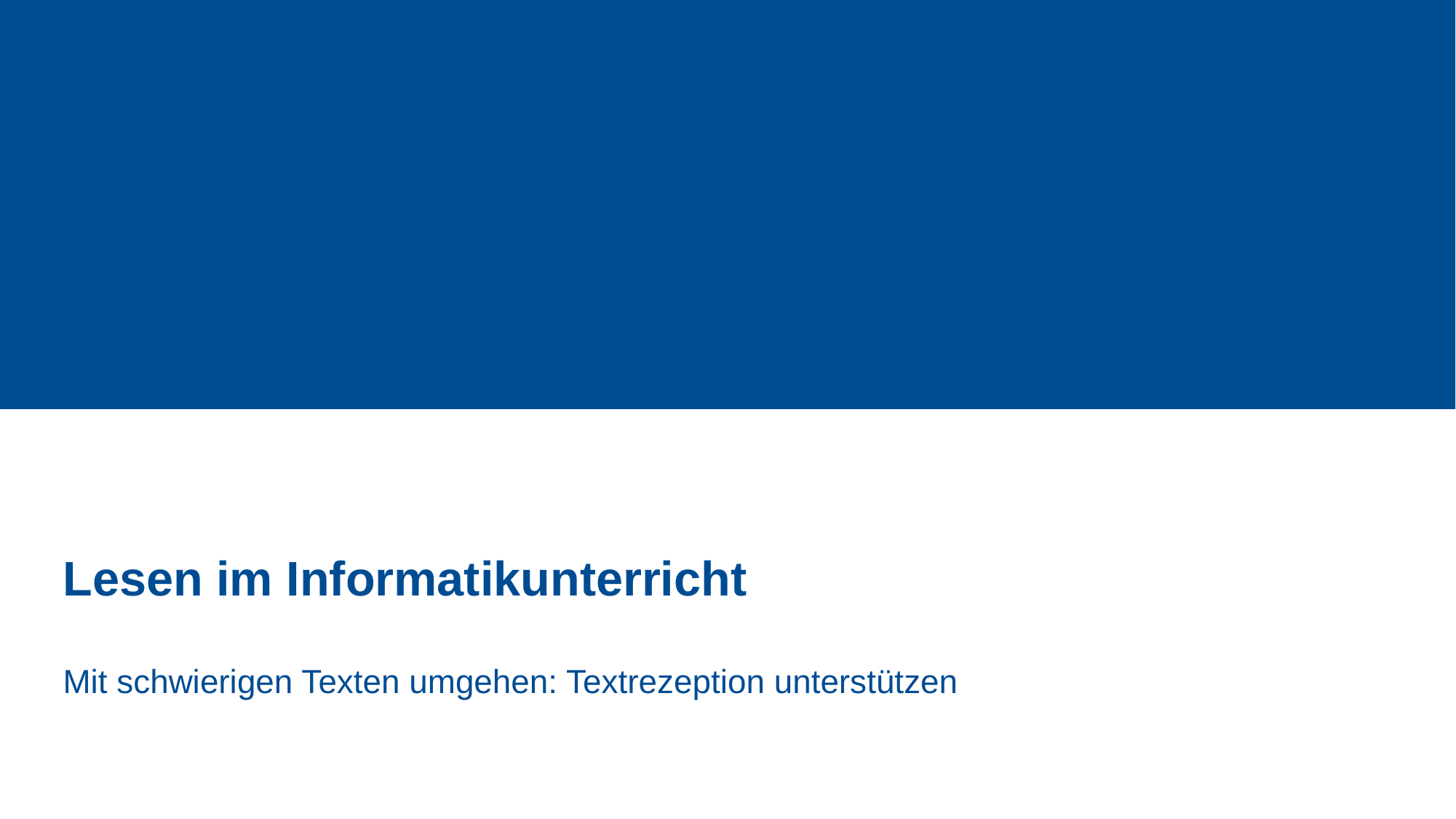

Lesen im Informatikunterricht
Mit schwierigen Texten umgehen: Textrezeption unterstützen